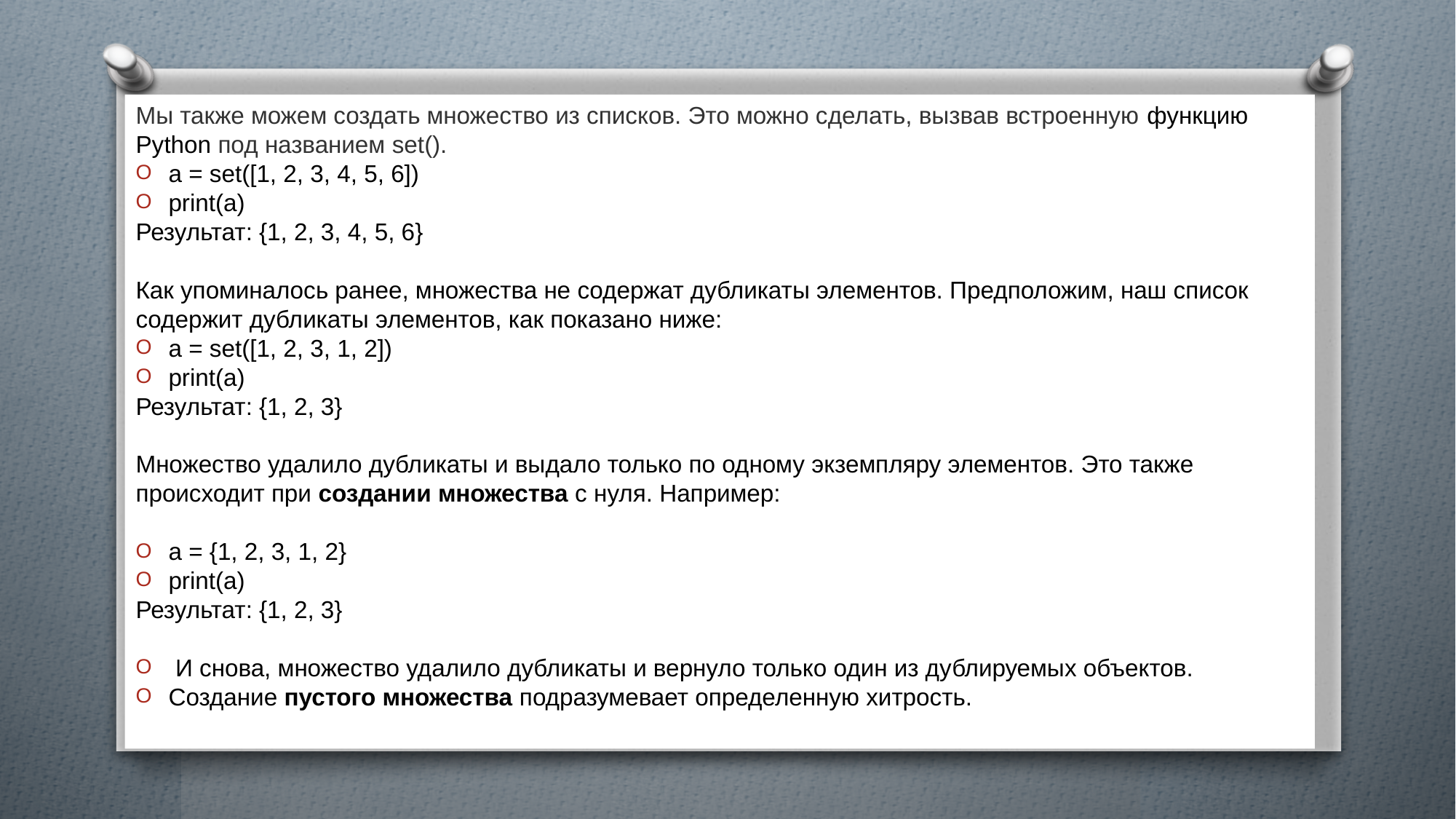

Мы также можем создать множество из списков. Это можно сделать, вызвав встроенную функцию Python под названием set().
a = set([1, 2, 3, 4, 5, 6])
print(a)
Результат: {1, 2, 3, 4, 5, 6}

Как упоминалось ранее, множества не содержат дубликаты элементов. Предположим, наш список содержит дубликаты элементов, как показано ниже:
a = set([1, 2, 3, 1, 2])
print(a)
Результат: {1, 2, 3}

Множество удалило дубликаты и выдало только по одному экземпляру элементов. Это также происходит при создании множества с нуля. Например:

a = {1, 2, 3, 1, 2}
print(a)
Результат: {1, 2, 3}

 И снова, множество удалило дубликаты и вернуло только один из дублируемых объектов.
Создание пустого множества подразумевает определенную хитрость.